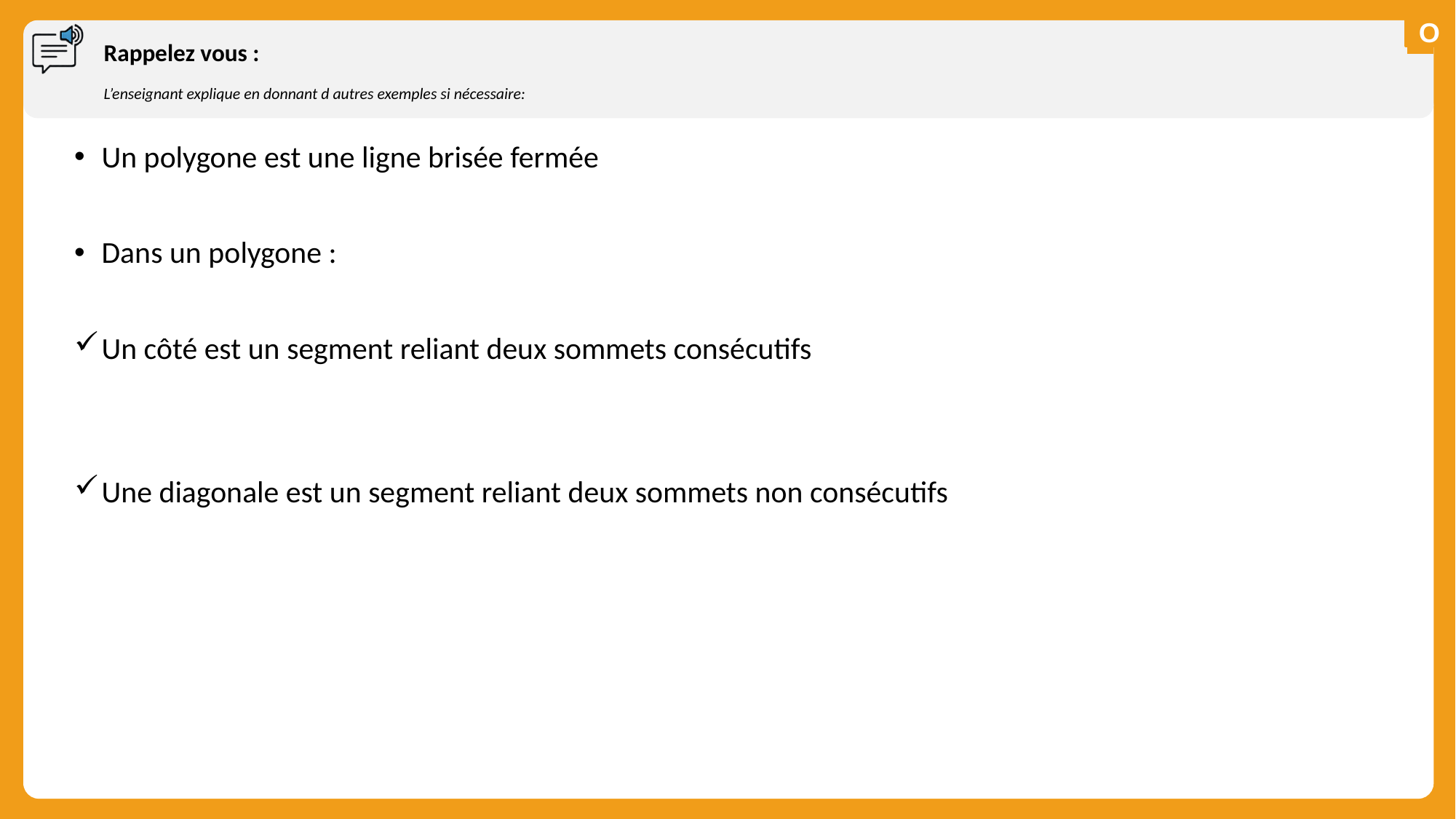

# Rappelez vous :
L’enseignant explique en donnant d autres exemples si nécessaire:
Un polygone est une ligne brisée fermée

Dans un polygone :

Un côté est un segment reliant deux sommets consécutifs

Une diagonale est un segment reliant deux sommets non consécutifs